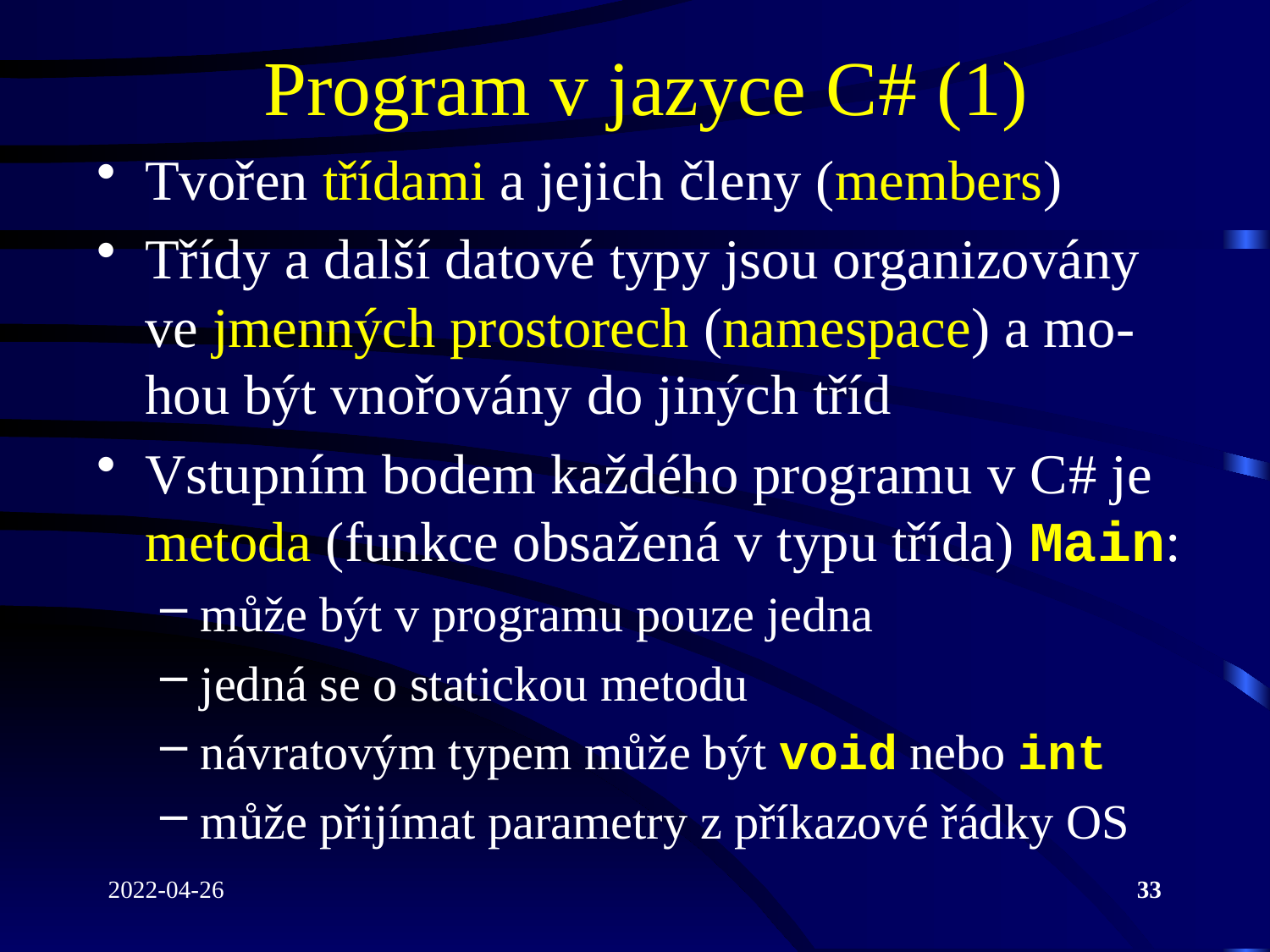

# Program v jazyce C# (1)
Tvořen třídami a jejich členy (members)
Třídy a další datové typy jsou organizovány ve jmenných prostorech (namespace) a mo-hou být vnořovány do jiných tříd
Vstupním bodem každého programu v C# je metoda (funkce obsažená v typu třída) Main:
může být v programu pouze jedna
jedná se o statickou metodu
návratovým typem může být void nebo int
může přijímat parametry z příkazové řádky OS
2022-04-26
33